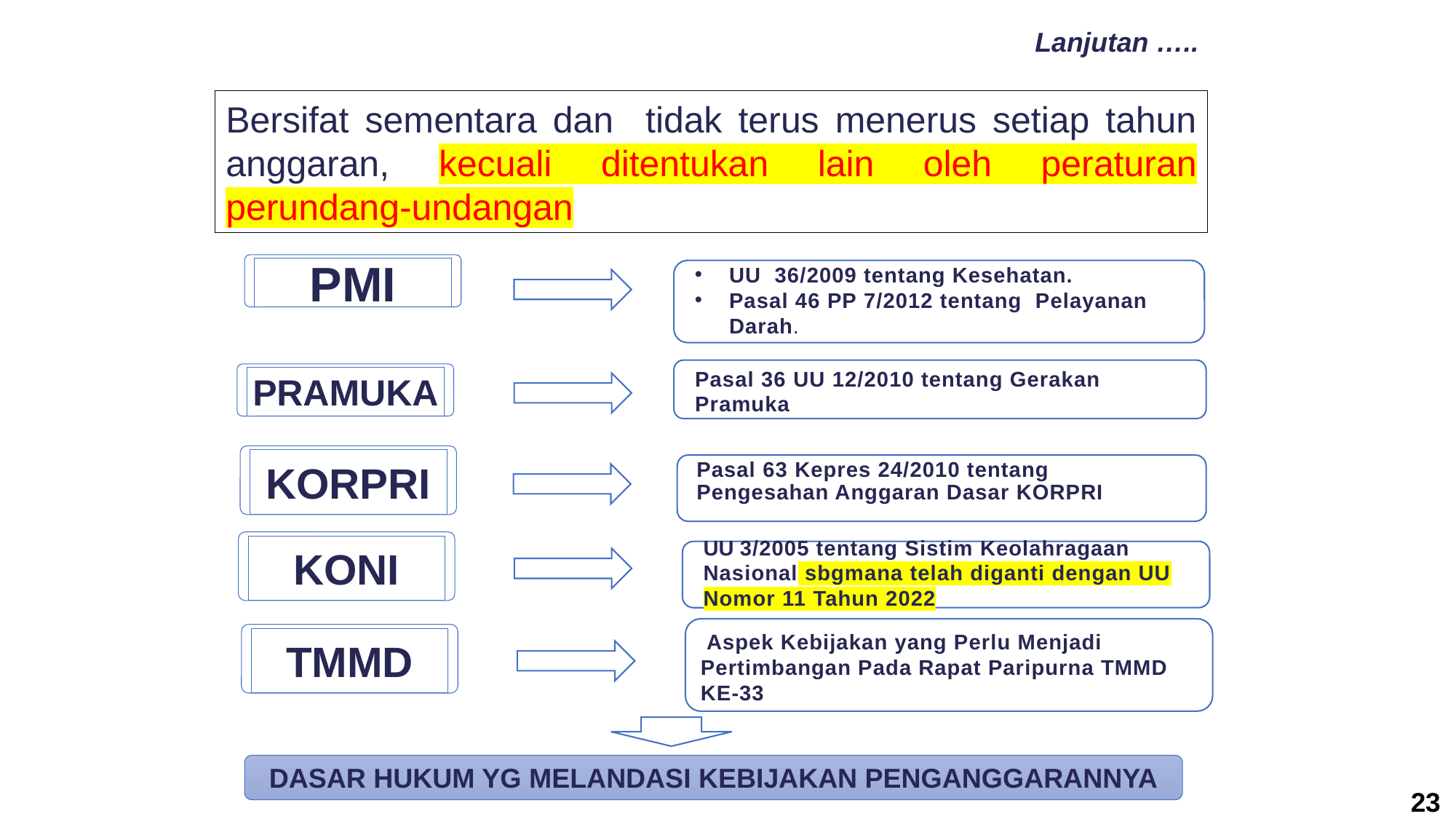

Lanjutan …..
Bersifat sementara dan  tidak terus menerus setiap tahun anggaran, kecuali ditentukan lain oleh peraturan perundang-undangan

PMI

UU  36/2009 tentang Kesehatan.
Pasal 46 PP 7/2012 tentang  Pelayanan Darah.

Pasal 36 UU 12/2010 tentang Gerakan Pramuka

PRAMUKA

KORPRI

Pasal 63 Kepres 24/2010 tentang Pengesahan Anggaran Dasar KORPRI

KONI

UU 3/2005 tentang Sistim Keolahragaan Nasional sbgmana telah diganti dengan UU Nomor 11 Tahun 2022

 Aspek Kebijakan yang Perlu Menjadi Pertimbangan Pada Rapat Paripurna TMMD  KE-33

TMMD

DASAR HUKUM YG MELANDASI KEBIJAKAN PENGANGGARANNYA
23